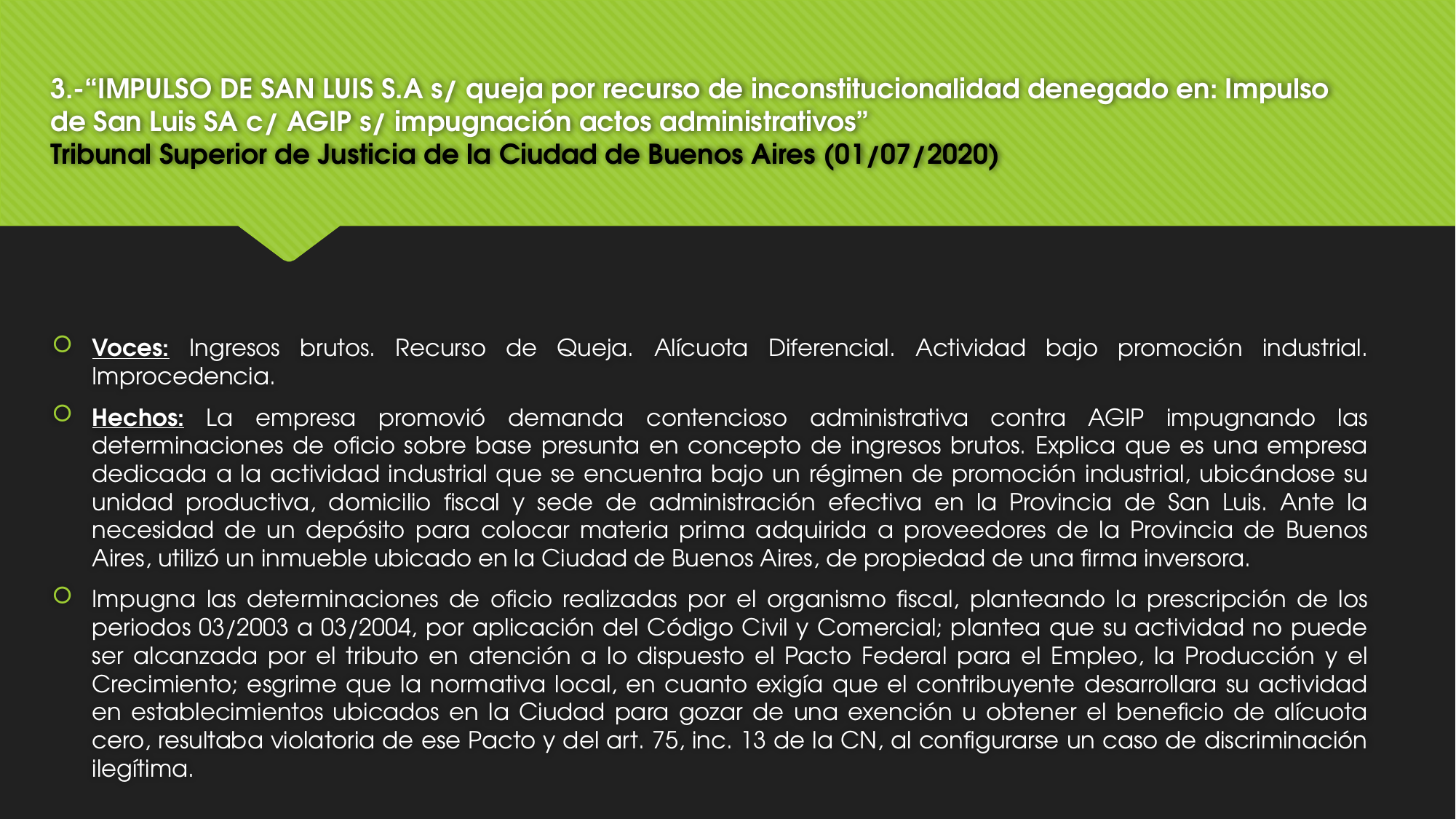

# 3.-“IMPULSO DE SAN LUIS S.A s/ queja por recurso de inconstitucionalidad denegado en: Impulso de San Luis SA c/ AGIP s/ impugnación actos administrativos” Tribunal Superior de Justicia de la Ciudad de Buenos Aires (01/07/2020)

Voces: Ingresos brutos. Recurso de Queja. Alícuota Diferencial. Actividad bajo promoción industrial. Improcedencia.
Hechos: La empresa promovió demanda contencioso administrativa contra AGIP impugnando las determinaciones de oficio sobre base presunta en concepto de ingresos brutos. Explica que es una empresa dedicada a la actividad industrial que se encuentra bajo un régimen de promoción industrial, ubicándose su unidad productiva, domicilio fiscal y sede de administración efectiva en la Provincia de San Luis. Ante la necesidad de un depósito para colocar materia prima adquirida a proveedores de la Provincia de Buenos Aires, utilizó un inmueble ubicado en la Ciudad de Buenos Aires, de propiedad de una firma inversora.
Impugna las determinaciones de oficio realizadas por el organismo fiscal, planteando la prescripción de los periodos 03/2003 a 03/2004, por aplicación del Código Civil y Comercial; plantea que su actividad no puede ser alcanzada por el tributo en atención a lo dispuesto el Pacto Federal para el Empleo, la Producción y el Crecimiento; esgrime que la normativa local, en cuanto exigía que el contribuyente desarrollara su actividad en establecimientos ubicados en la Ciudad para gozar de una exención u obtener el beneficio de alícuota cero, resultaba violatoria de ese Pacto y del art. 75, inc. 13 de la CN, al configurarse un caso de discriminación ilegítima.